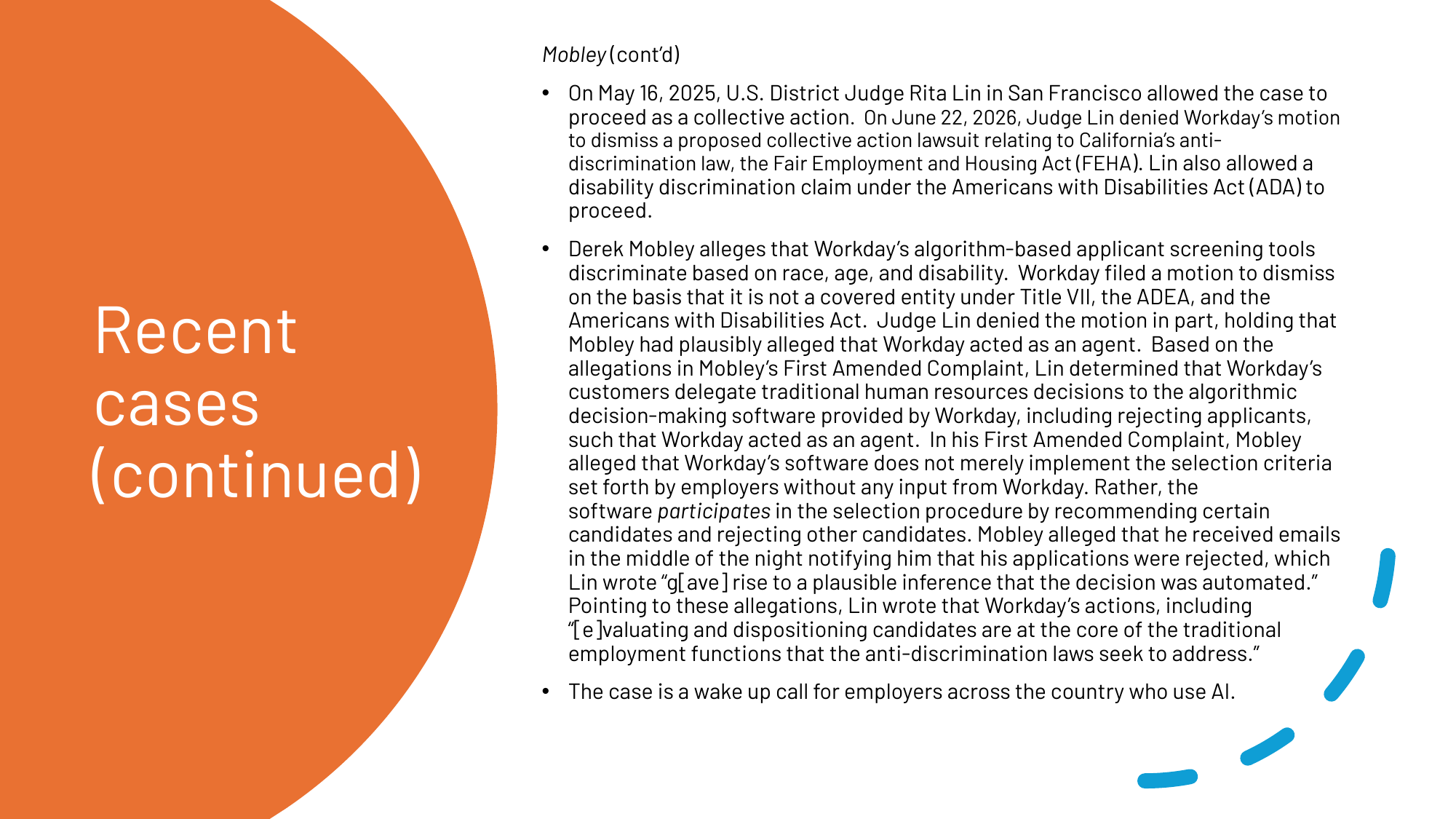

Mobley (cont’d)
On May 16, 2025, U.S. District Judge Rita Lin in San Francisco allowed the case to proceed as a collective action.  On June 22, 2026, Judge Lin denied Workday’s motion to dismiss a proposed collective action lawsuit relating to California’s anti-discrimination law, the Fair Employment and Housing Act (FEHA). Lin also allowed a disability discrimination claim under the Americans with Disabilities Act (ADA) to proceed.
Derek Mobley alleges that Workday’s algorithm-based applicant screening tools discriminate based on race, age, and disability.  Workday filed a motion to dismiss on the basis that it is not a covered entity under Title VII, the ADEA, and the Americans with Disabilities Act.  Judge Lin denied the motion in part, holding that Mobley had plausibly alleged that Workday acted as an agent.  Based on the allegations in Mobley’s First Amended Complaint, Lin determined that Workday’s customers delegate traditional human resources decisions to the algorithmic decision-making software provided by Workday, including rejecting applicants, such that Workday acted as an agent.  In his First Amended Complaint, Mobley alleged that Workday’s software does not merely implement the selection criteria set forth by employers without any input from Workday. Rather, the software participates in the selection procedure by recommending certain candidates and rejecting other candidates. Mobley alleged that he received emails in the middle of the night notifying him that his applications were rejected, which Lin wrote “g[ave] rise to a plausible inference that the decision was automated.” Pointing to these allegations, Lin wrote that Workday’s actions, including “[e]valuating and dispositioning candidates are at the core of the traditional employment functions that the anti-discrimination laws seek to address.”
The case is a wake up call for employers across the country who use AI.

# Recent cases (continued)

12